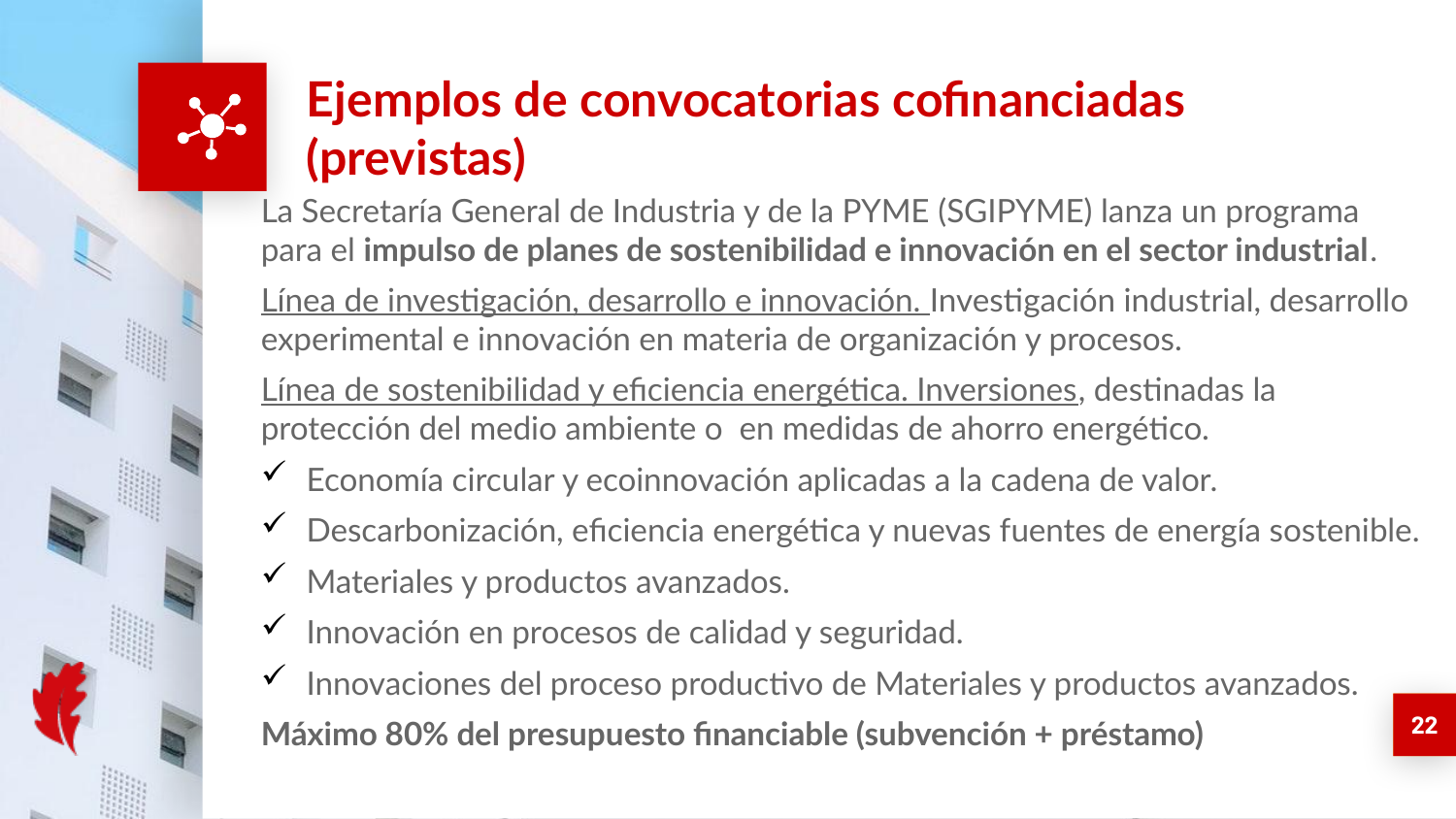

Ejemplos de convocatorias cofinanciadas (previstas)

La Secretaría General de Industria y de la PYME (SGIPYME) lanza un programa para el impulso de planes de sostenibilidad e innovación en el sector industrial.
Línea de investigación, desarrollo e innovación. Investigación industrial, desarrollo experimental e innovación en materia de organización y procesos.
Línea de sostenibilidad y eficiencia energética. Inversiones, destinadas la protección del medio ambiente o  en medidas de ahorro energético.
Economía circular y ecoinnovación aplicadas a la cadena de valor.
Descarbonización, eficiencia energética y nuevas fuentes de energía sostenible.
Materiales y productos avanzados.
Innovación en procesos de calidad y seguridad.
Innovaciones del proceso productivo de Materiales y productos avanzados.
Máximo 80% del presupuesto financiable (subvención + préstamo)

22